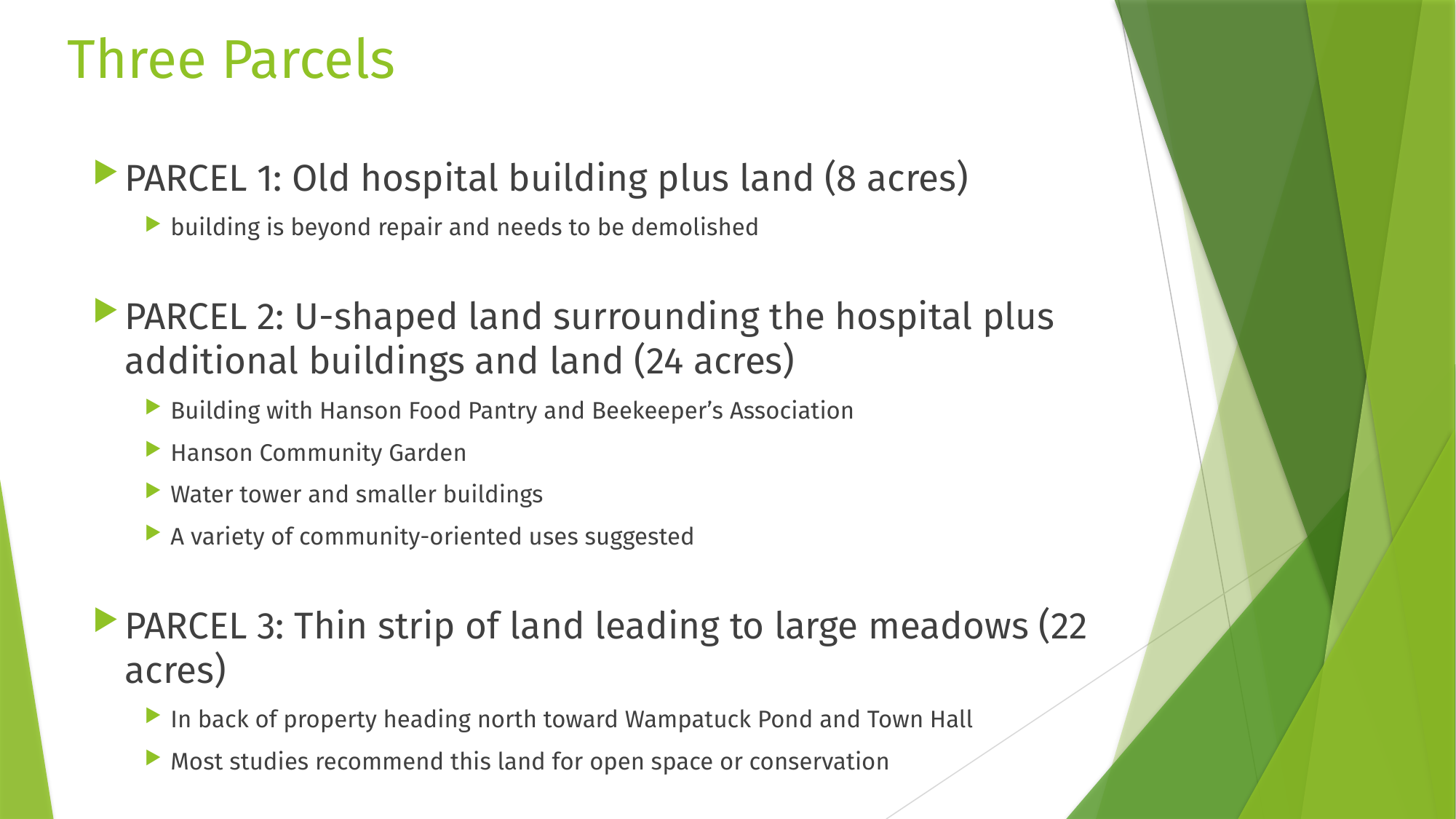

# Three Parcels
PARCEL 1: Old hospital building plus land (8 acres)
building is beyond repair and needs to be demolished

PARCEL 2: U-shaped land surrounding the hospital plus additional buildings and land (24 acres)
Building with Hanson Food Pantry and Beekeeper’s Association
Hanson Community Garden
Water tower and smaller buildings
A variety of community-oriented uses suggested

PARCEL 3: Thin strip of land leading to large meadows (22 acres)
In back of property heading north toward Wampatuck Pond and Town Hall
Most studies recommend this land for open space or conservation